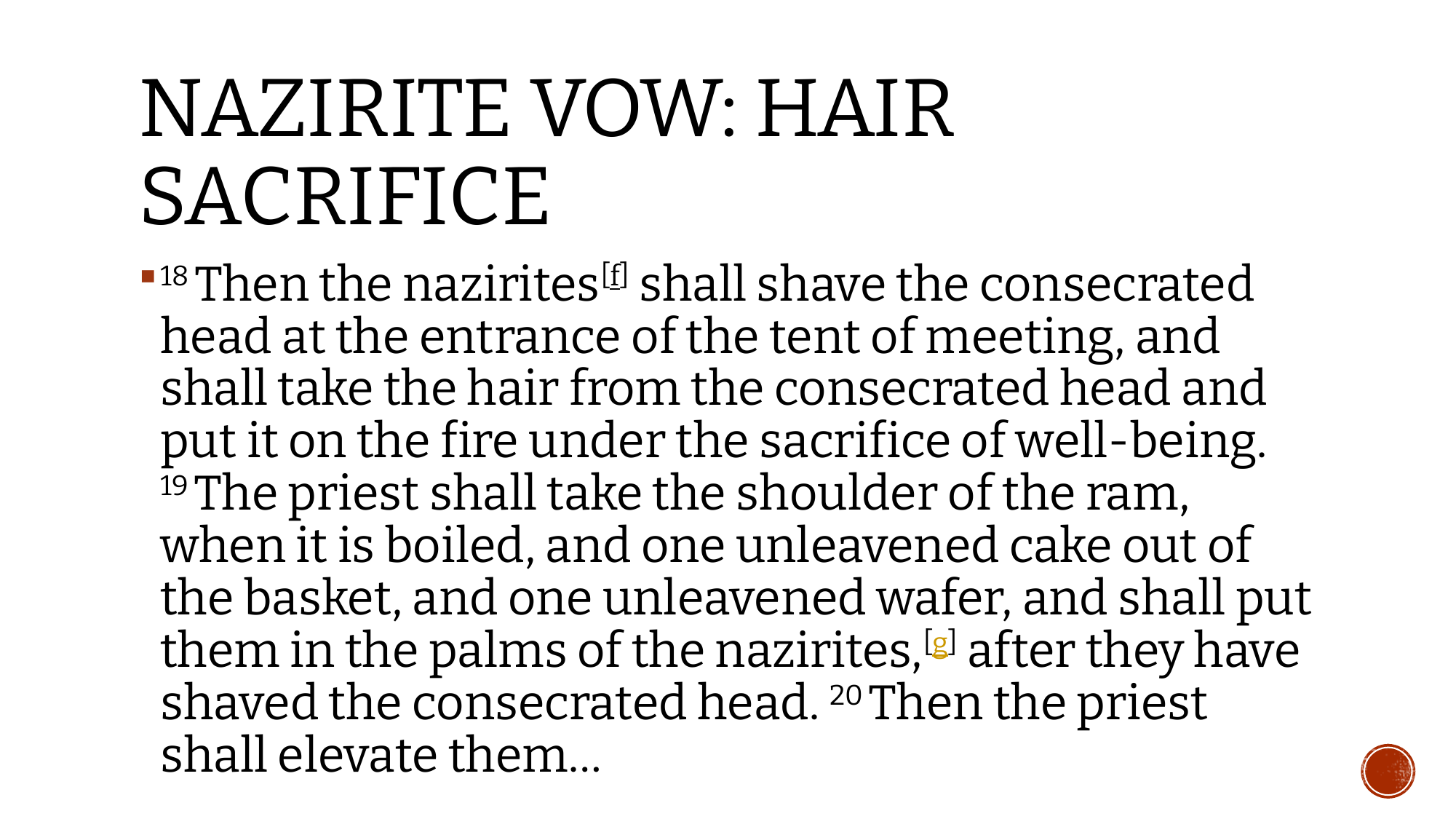

# Nazirite vow: hair sacrifice
18 Then the nazirites[f] shall shave the consecrated head at the entrance of the tent of meeting, and shall take the hair from the consecrated head and put it on the fire under the sacrifice of well-being. 19 The priest shall take the shoulder of the ram, when it is boiled, and one unleavened cake out of the basket, and one unleavened wafer, and shall put them in the palms of the nazirites,[g] after they have shaved the consecrated head. 20 Then the priest shall elevate them…